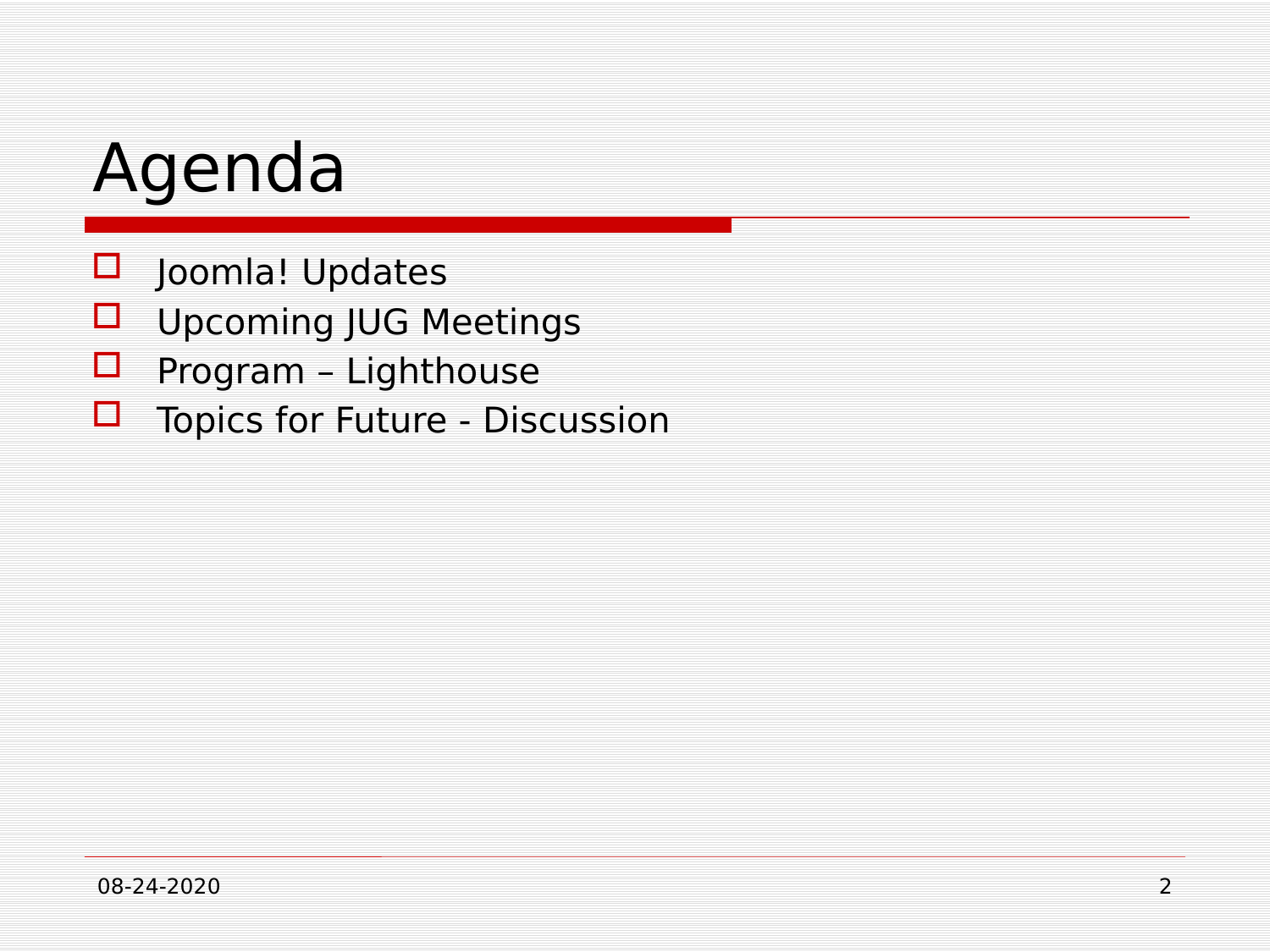

# Agenda
Joomla! Updates
Upcoming JUG Meetings
Program – Lighthouse
Topics for Future - Discussion
08-24-2020
2